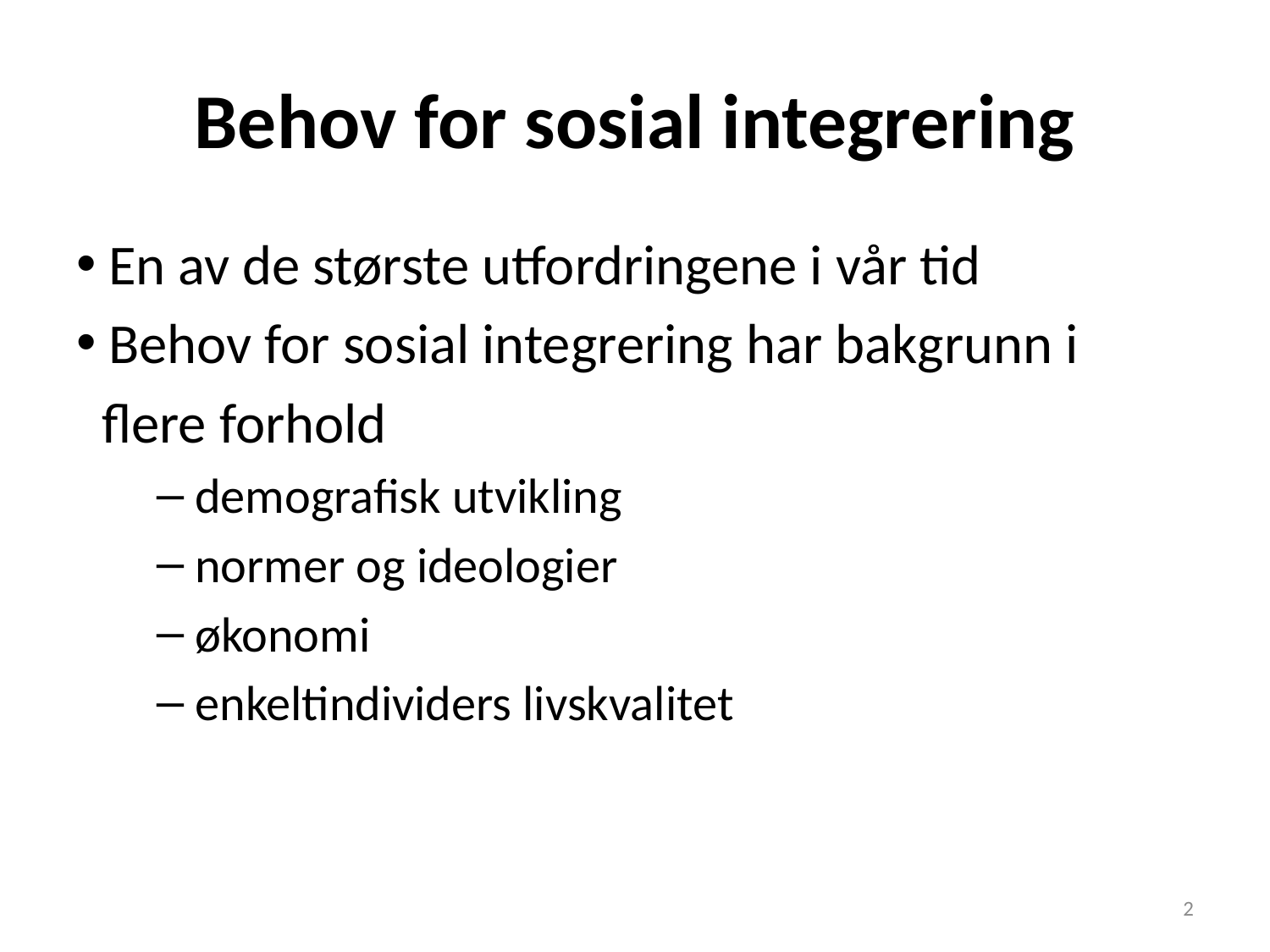

# Behov for sosial integrering
 En av de største utfordringene i vår tid
 Behov for sosial integrering har bakgrunn i
  flere forhold
 demografisk utvikling
 normer og ideologier
 økonomi
 enkeltindividers livskvalitet

2